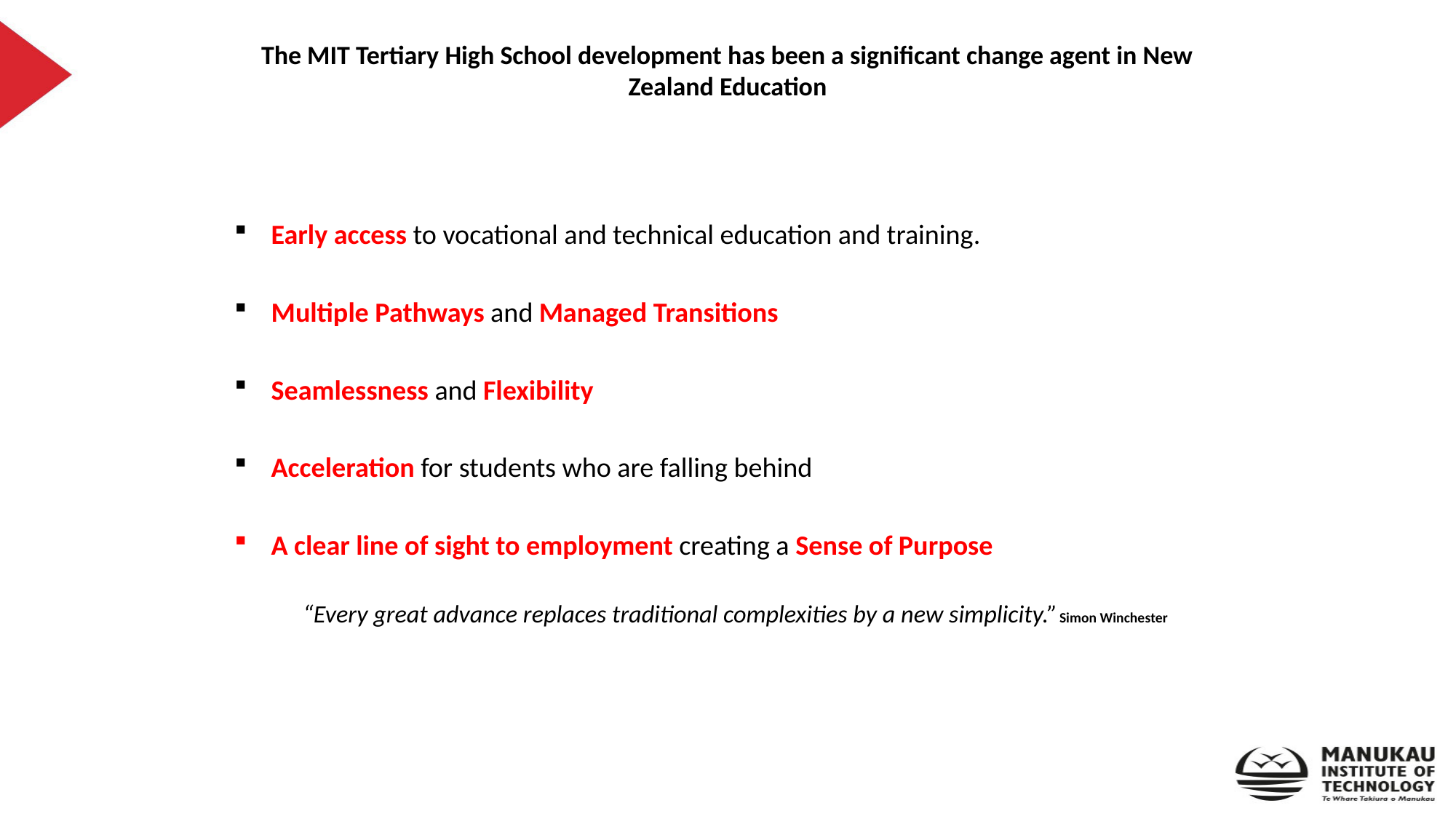

# The MIT Tertiary High School development has been a significant change agent in New Zealand Education

	Early access to vocational and technical education and training.

	Multiple Pathways and Managed Transitions

	Seamlessness and Flexibility

	Acceleration for students who are falling behind

	A clear line of sight to employment creating a Sense of Purpose

	“Every great advance replaces traditional complexities by a new simplicity.”																Simon Winchester